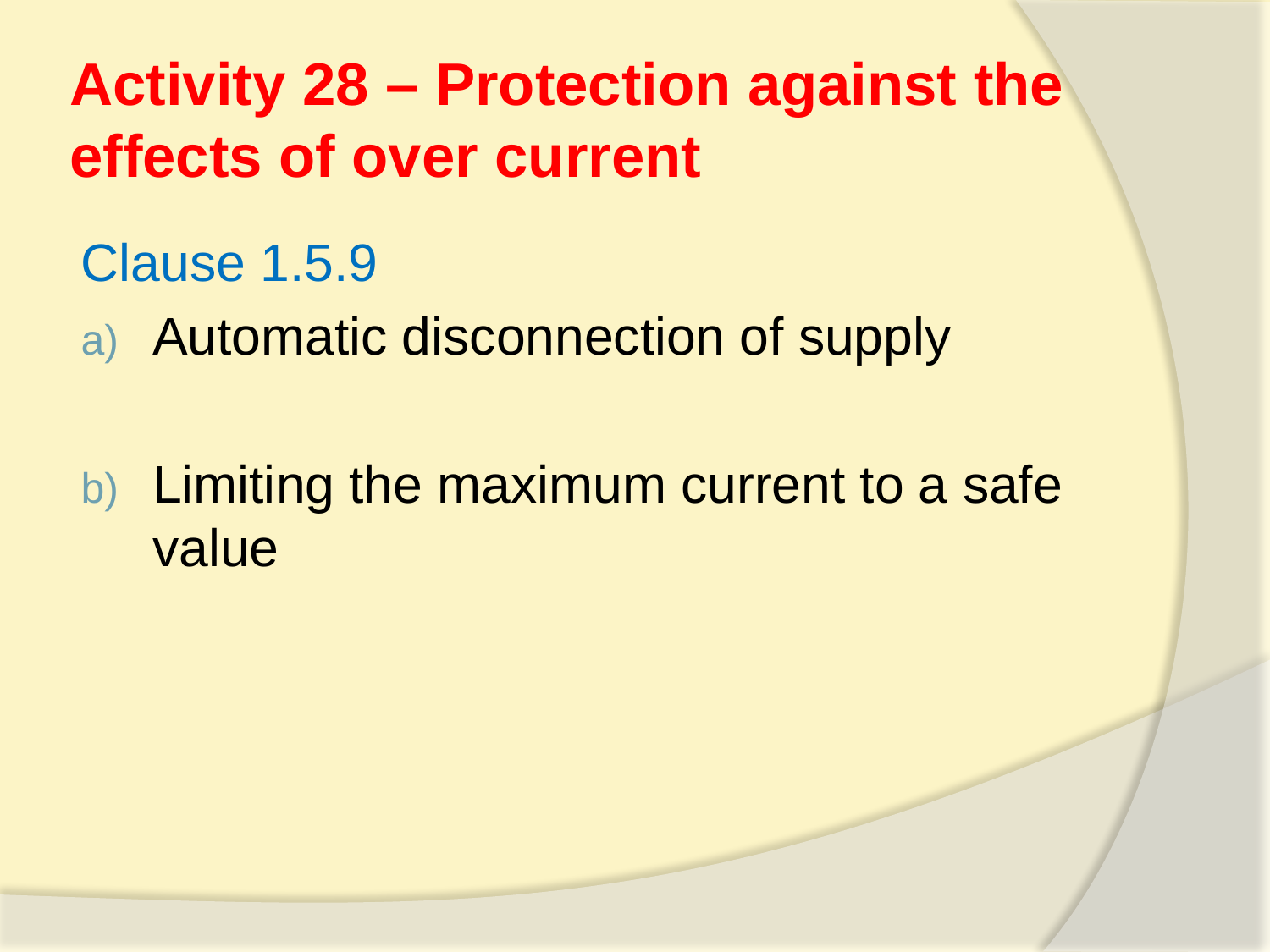

# Activity 28 – Protection against the effects of over current
Clause 1.5.9
Automatic disconnection of supply

Limiting the maximum current to a safe value